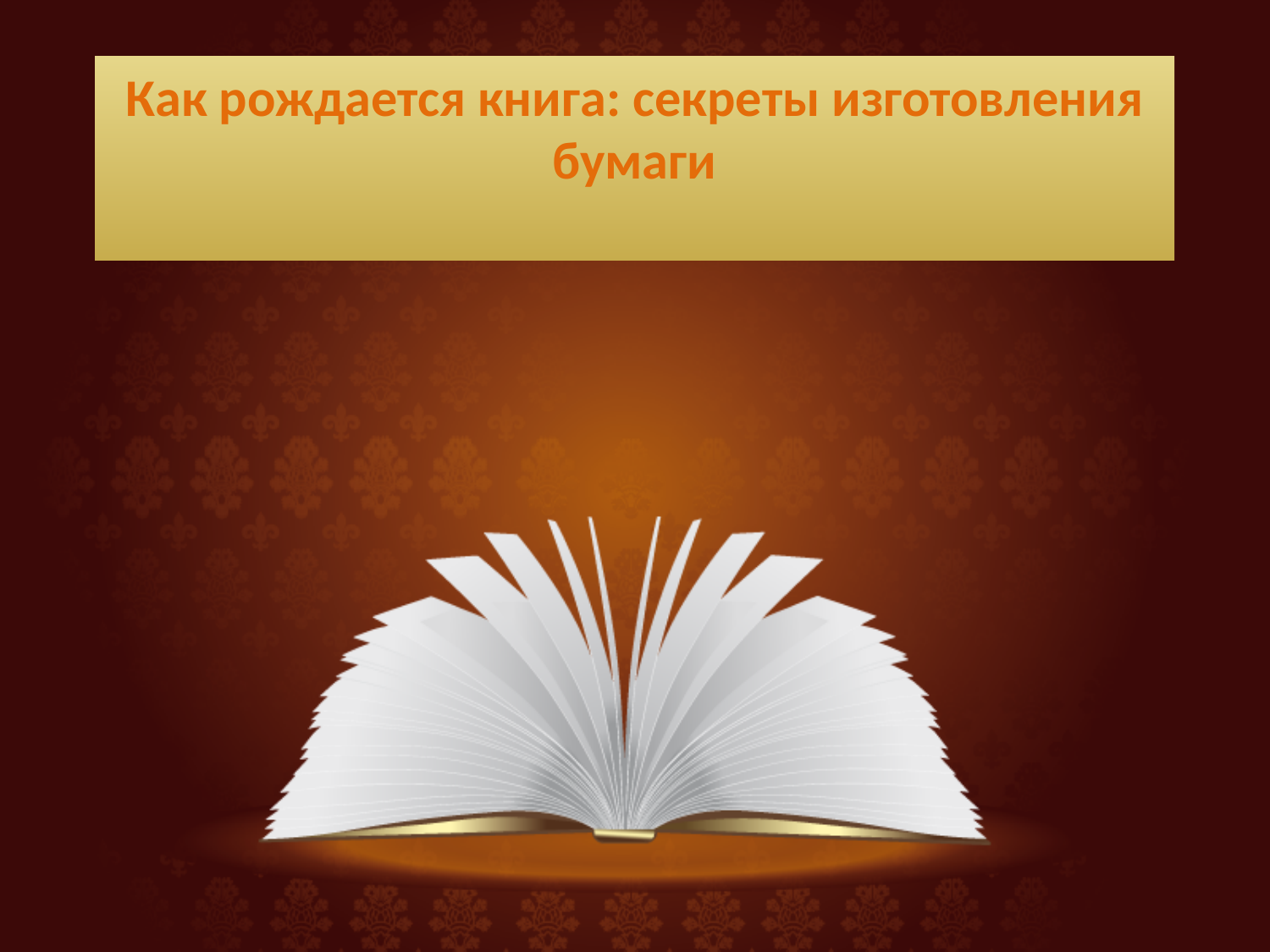

# Как рождается книга: секреты изготовления бумаги